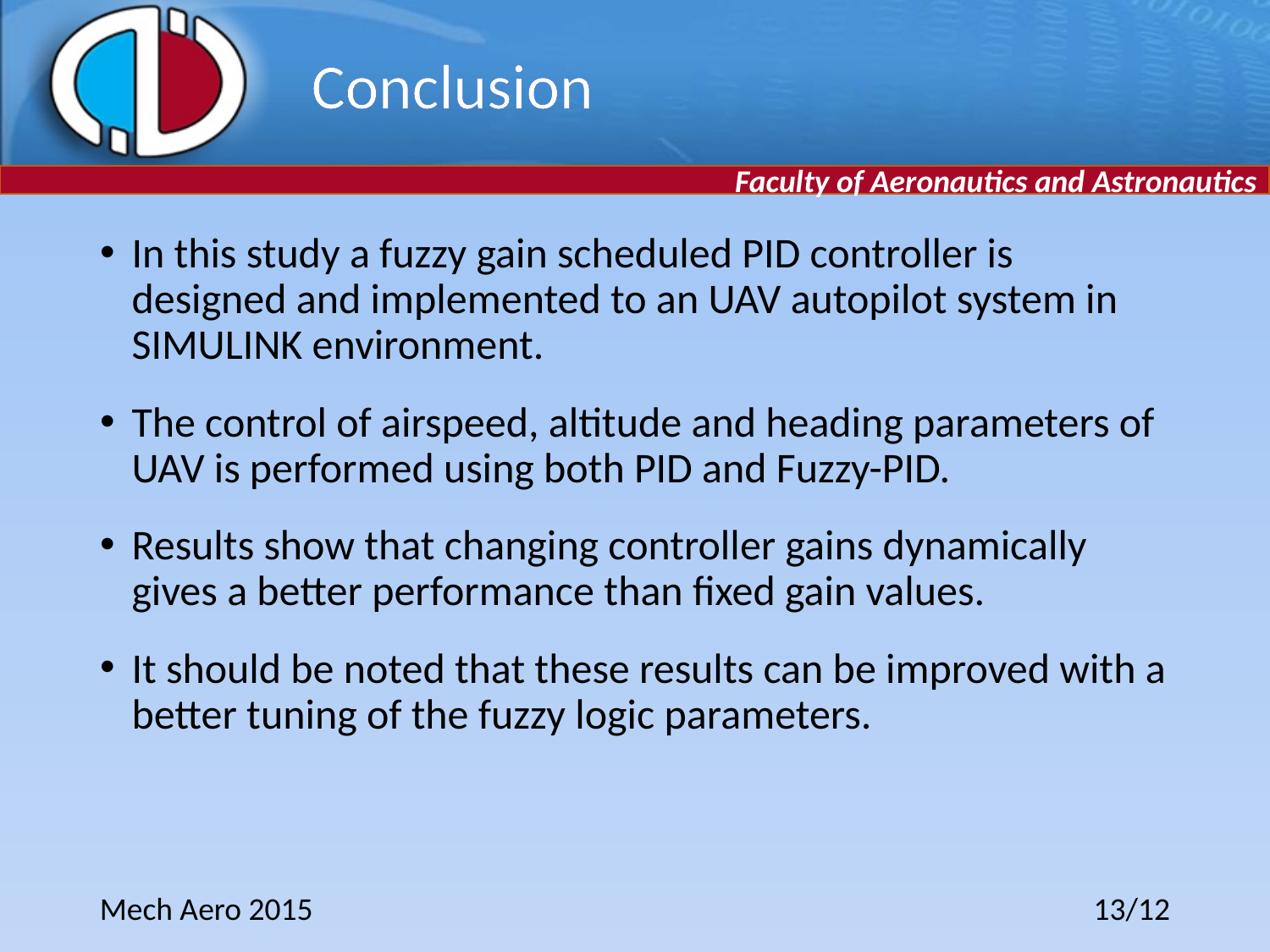

# Conclusion
In this study a fuzzy gain scheduled PID controller is designed and implemented to an UAV autopilot system in SIMULINK environment.
The control of airspeed, altitude and heading parameters of UAV is performed using both PID and Fuzzy-PID.
Results show that changing controller gains dynamically gives a better performance than fixed gain values.
It should be noted that these results can be improved with a better tuning of the fuzzy logic parameters.

Mech Aero 2015
13/12